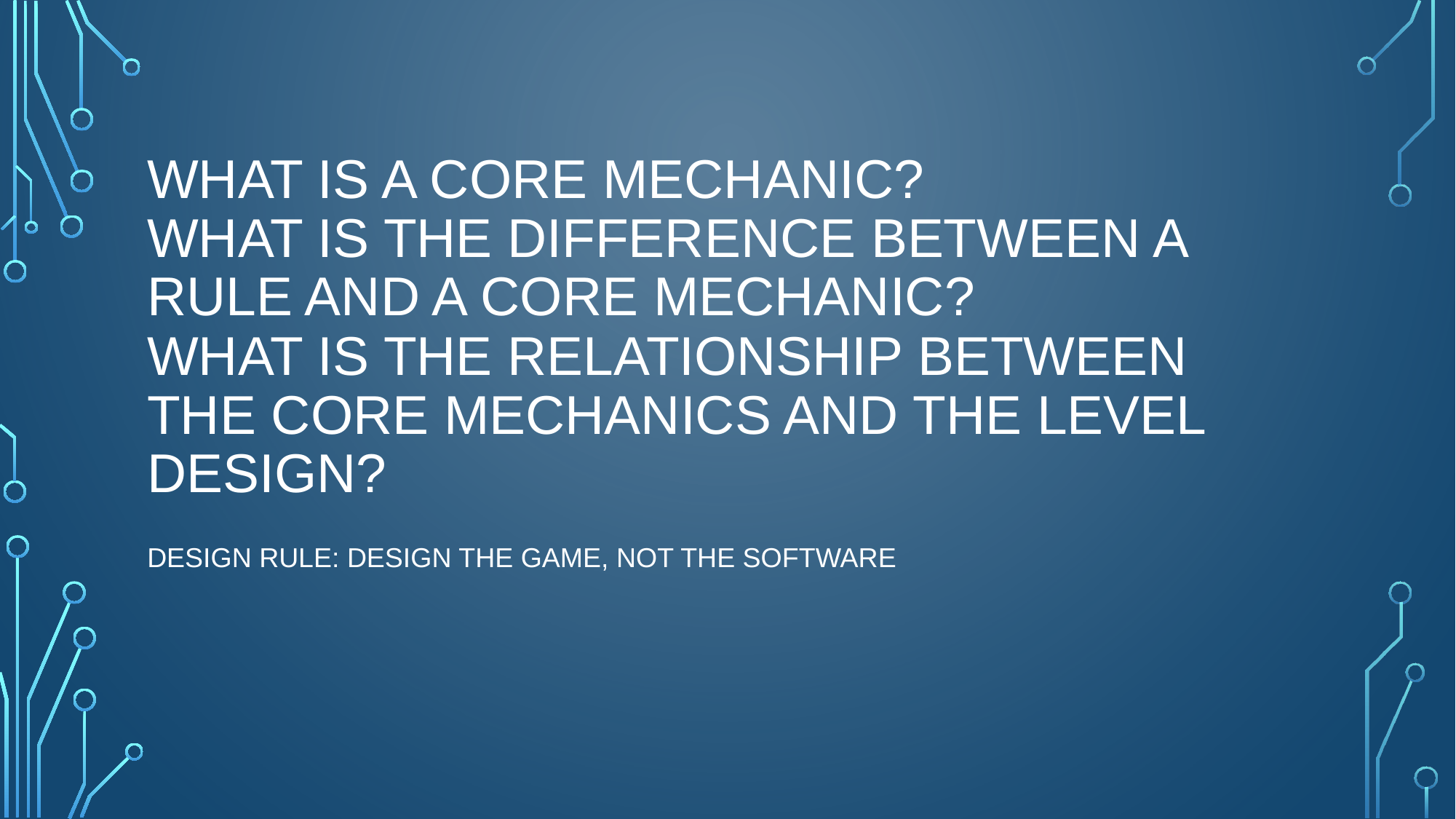

# What is a core mechanic? What is the difference between a rule and a core mechanic? What is the relationship between the core mechanics and the level design?
Design rule: Design the game, not the software